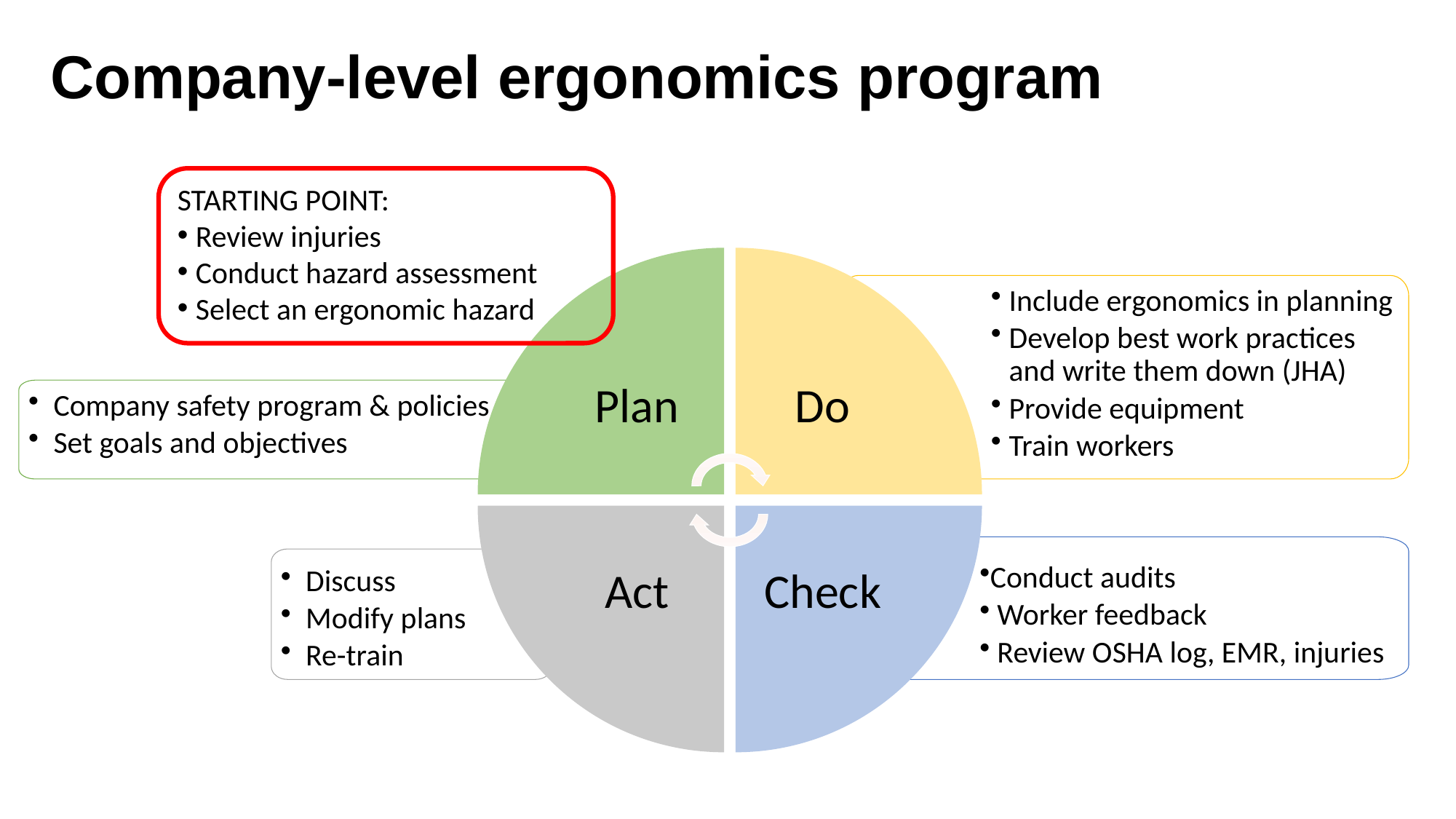

# Company-level ergonomics program

STARTING POINT:
 Review injuries
 Conduct hazard assessment
 Select an ergonomic hazard
Plan
Do
Include ergonomics in planning
Develop best work practices and write them down (JHA)
Provide equipment
Train workers

 Company safety program & policies
 Set goals and objectives

Act
Check
Conduct audits
 Worker feedback
 Review OSHA log, EMR, injuries
 Discuss
 Modify plans
 Re-train